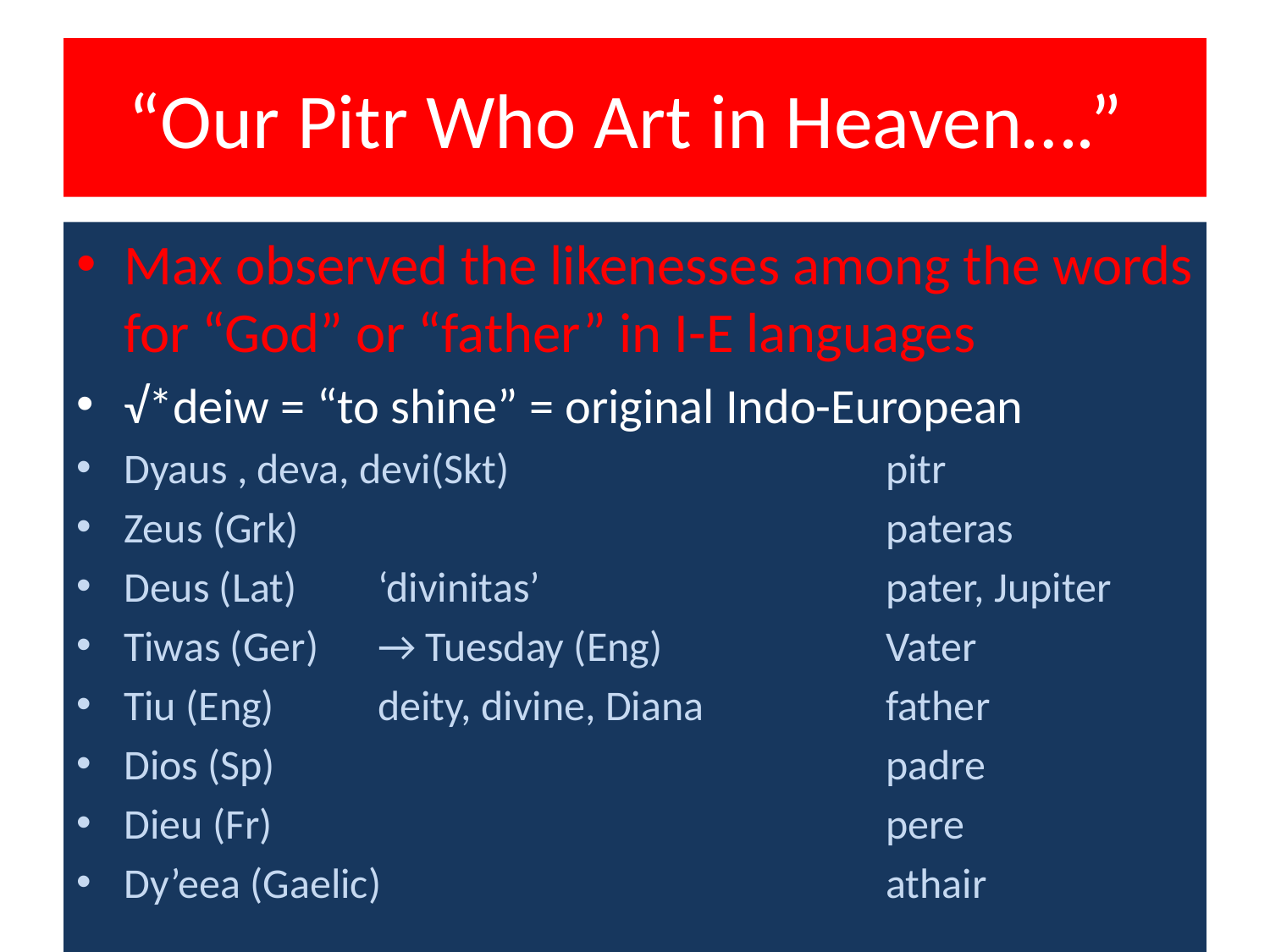

# “Our Pitr Who Art in Heaven….”
Max observed the likenesses among the words for “God” or “father” in I-E languages
√*deiw = “to shine” = original Indo-European
Dyaus , deva, devi(Skt) 			pitr
Zeus (Grk)					pateras
Deus (Lat)	‘divinitas’			pater, Jupiter
Tiwas (Ger)	→ Tuesday (Eng)		Vater
Tiu (Eng)	deity, divine, Diana		father
Dios (Sp)					padre
Dieu (Fr)					pere
Dy’eea (Gaelic)				athair